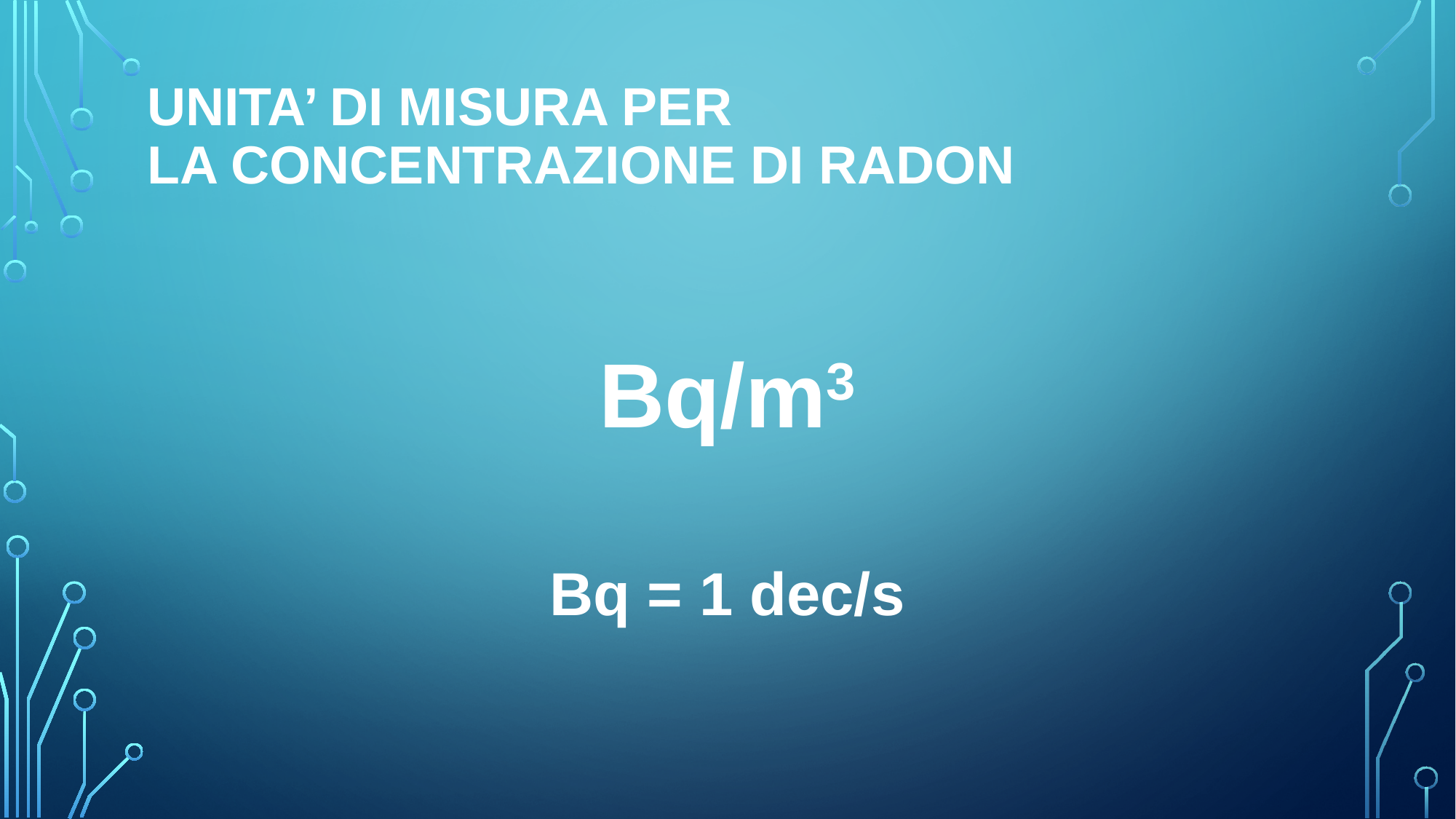

# UNITA’ DI MISURA PER la concentrazione di radon
Bq/m3

Bq = 1 dec/s